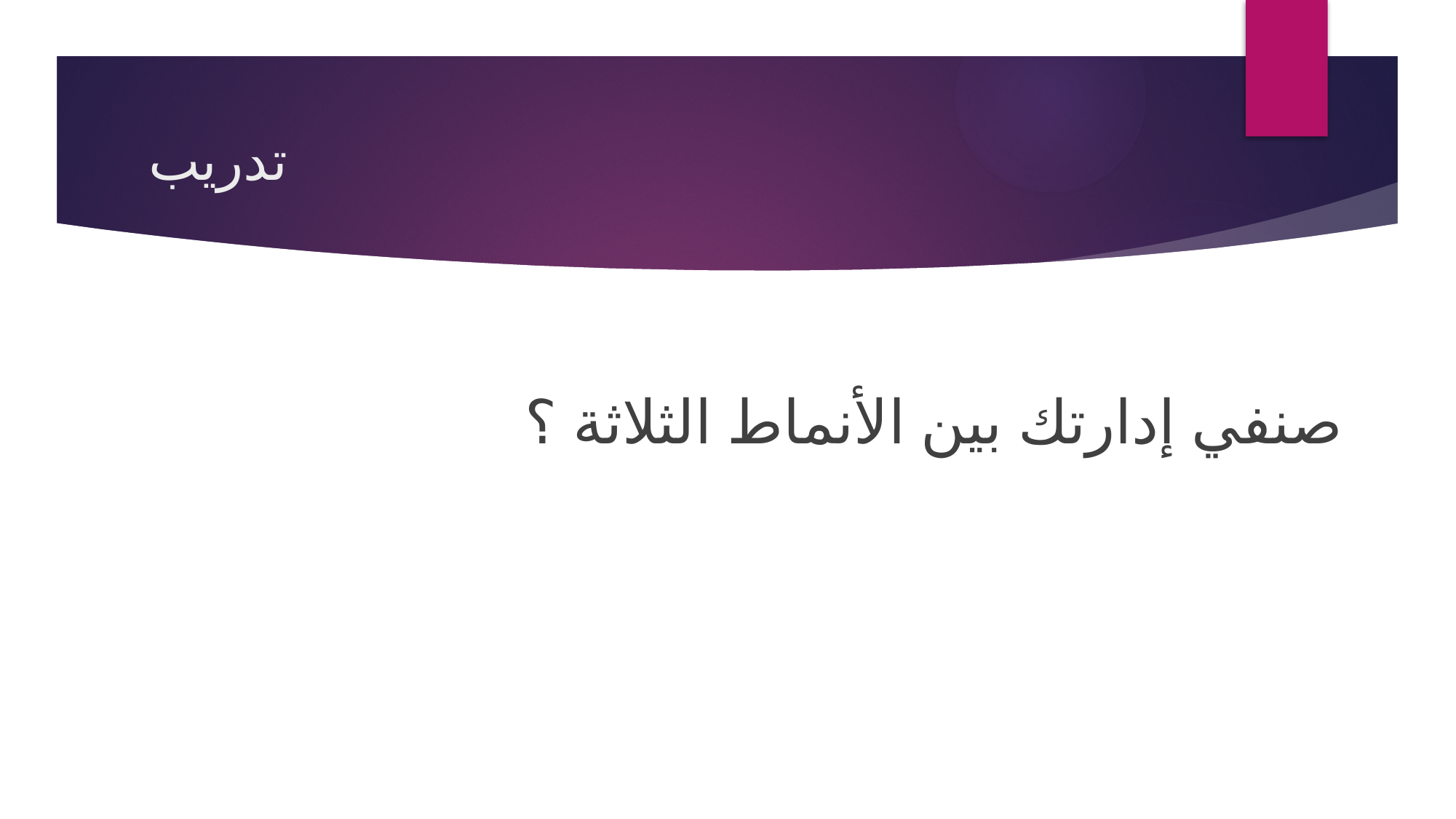

# تدريب
صنفي إدارتك بين الأنماط الثلاثة ؟